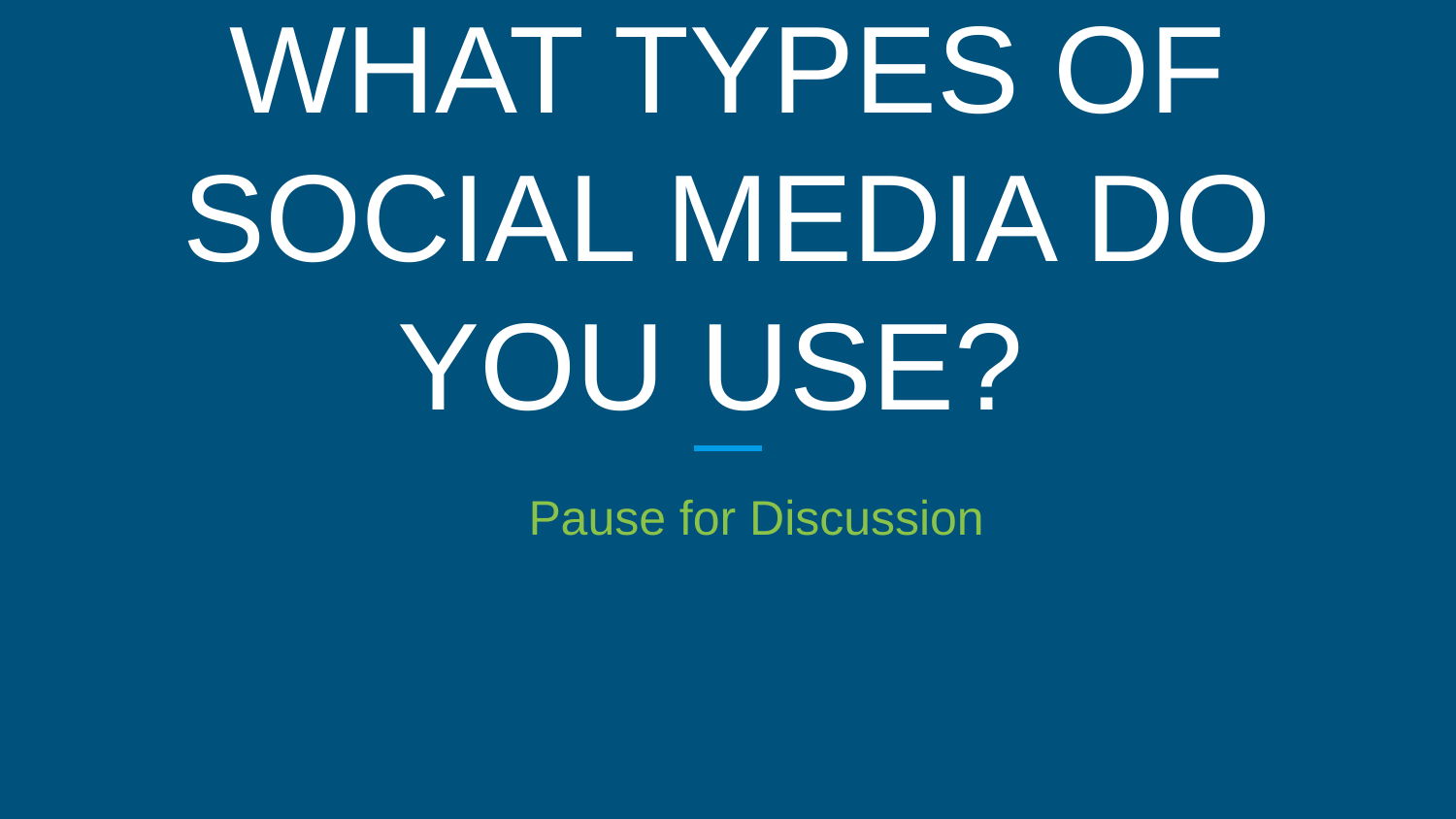

# WHAT TYPES OF SOCIAL MEDIA DO YOU USE?
Pause for Discussion